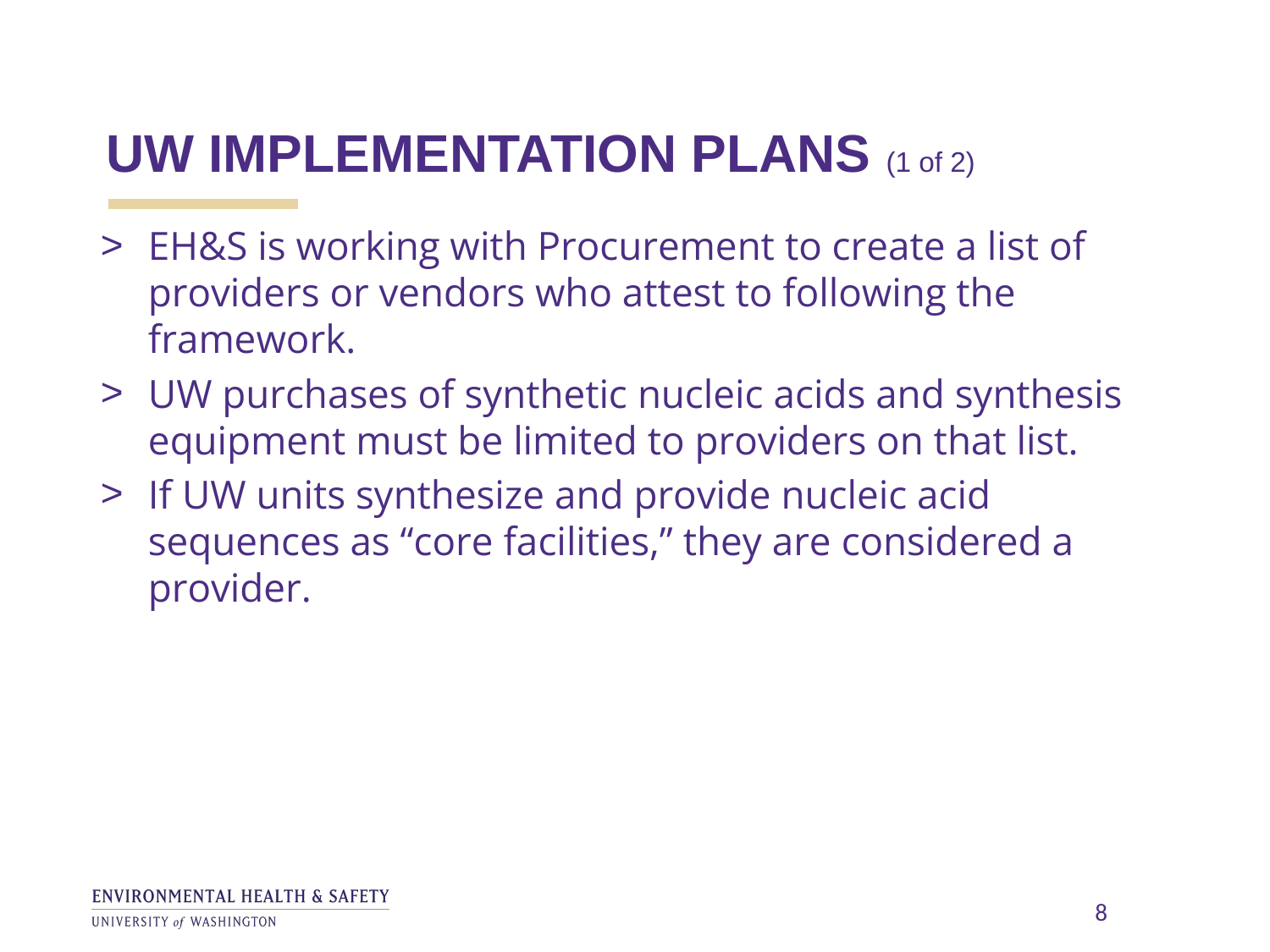

# UW IMPLEMENTATION PLANS (1 of 2)
EH&S is working with Procurement to create a list of providers or vendors who attest to following the framework.
UW purchases of synthetic nucleic acids and synthesis equipment must be limited to providers on that list.
If UW units synthesize and provide nucleic acid sequences as “core facilities,” they are considered a provider.